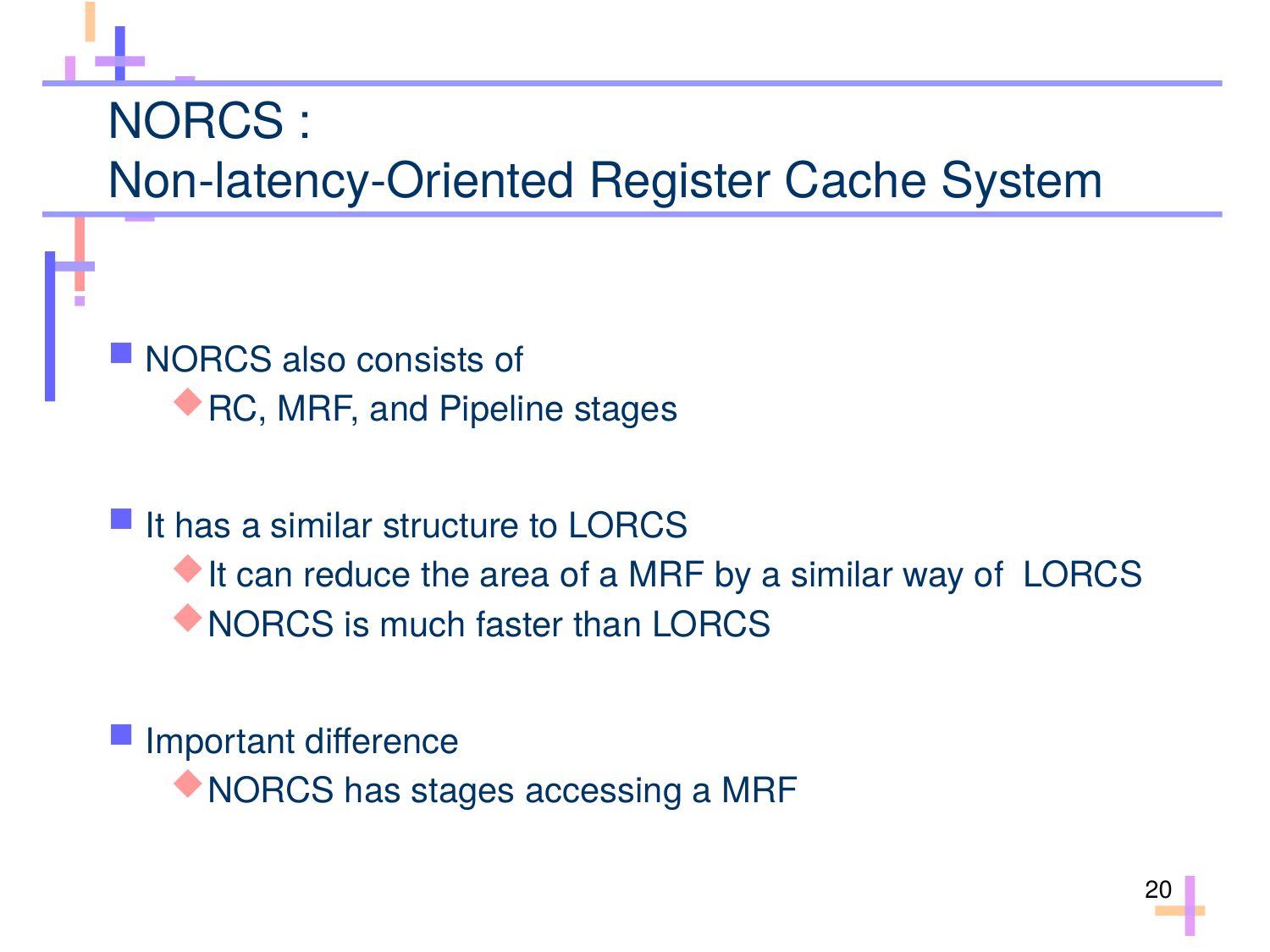

# NORCS : Non-latency-Oriented Register Cache System
NORCS also consists of
RC, MRF, and Pipeline stages

It has a similar structure to LORCS
It can reduce the area of a MRF by a similar way of  LORCS
NORCS is much faster than LORCS

Important difference
NORCS has stages accessing a MRF
20